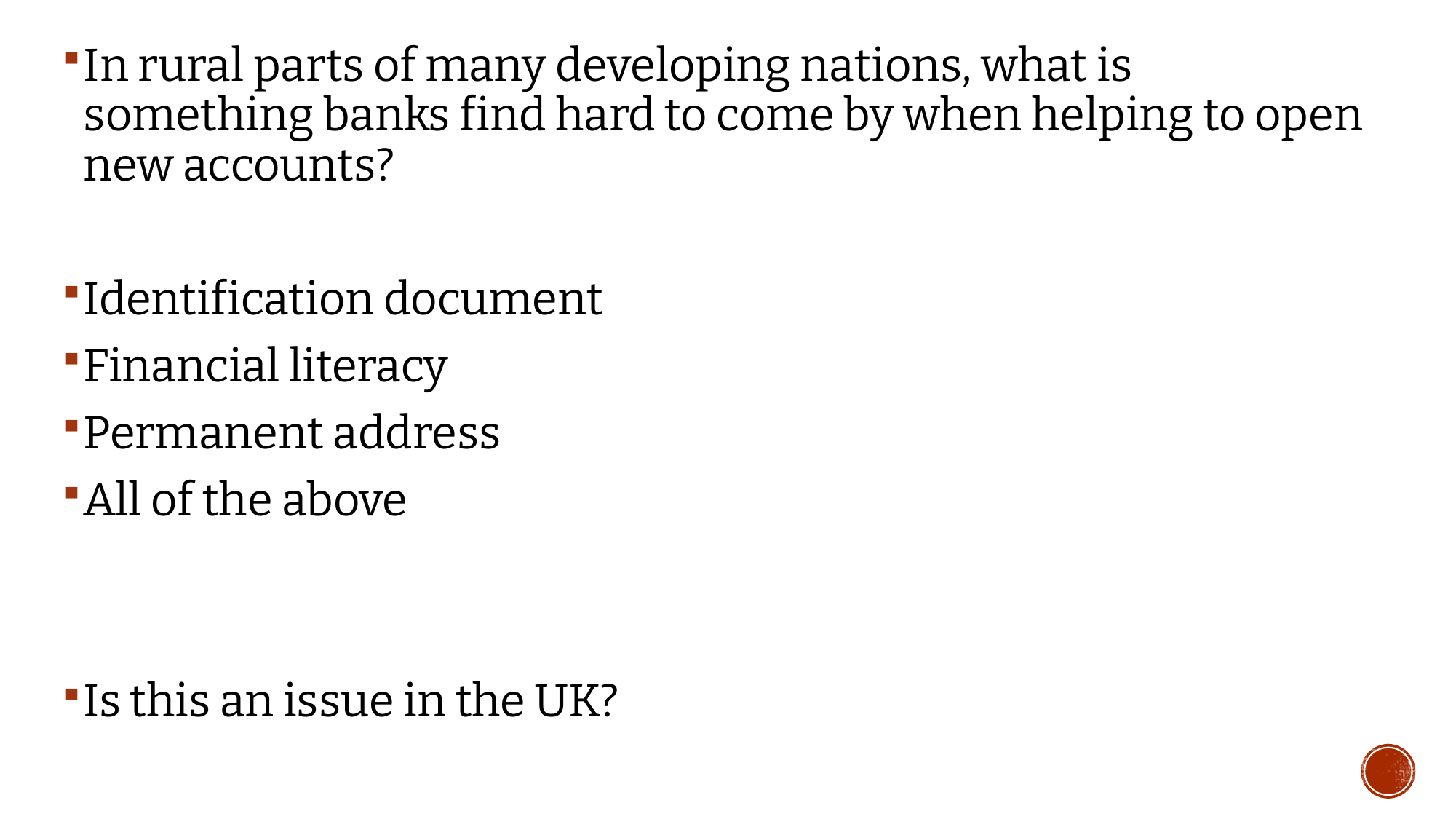

In rural parts of many developing nations, what is something banks find hard to come by when helping to open new accounts?

Identification document
Financial literacy
Permanent address
All of the above

Is this an issue in the UK?